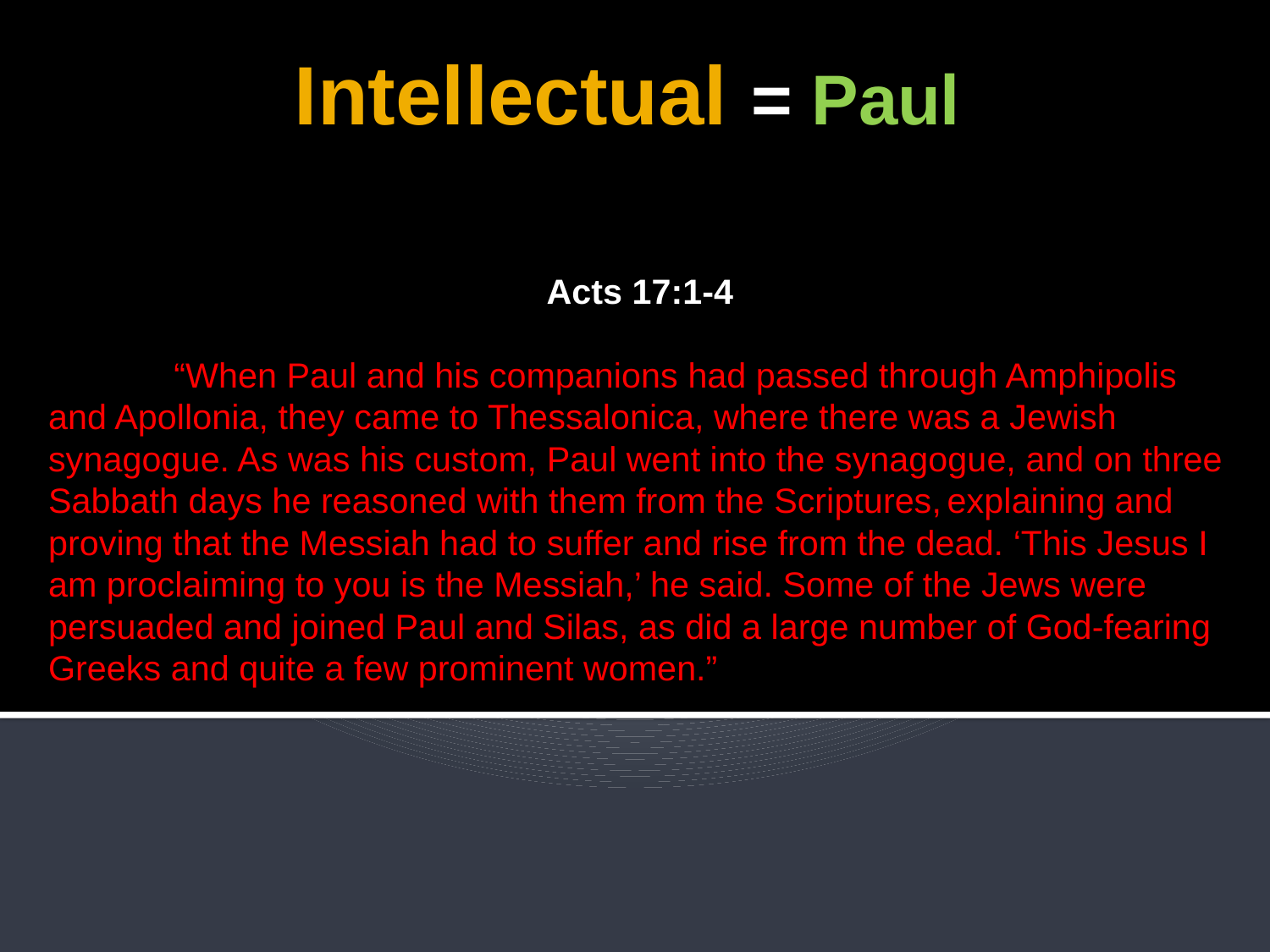

# Intellectual = Paul
Acts 17:1-4

	“When Paul and his companions had passed through Amphipolis and Apollonia, they came to Thessalonica, where there was a Jewish synagogue. As was his custom, Paul went into the synagogue, and on three Sabbath days he reasoned with them from the Scriptures, explaining and proving that the Messiah had to suffer and rise from the dead. ‘This Jesus I am proclaiming to you is the Messiah,’ he said. Some of the Jews were persuaded and joined Paul and Silas, as did a large number of God-fearing Greeks and quite a few prominent women.”